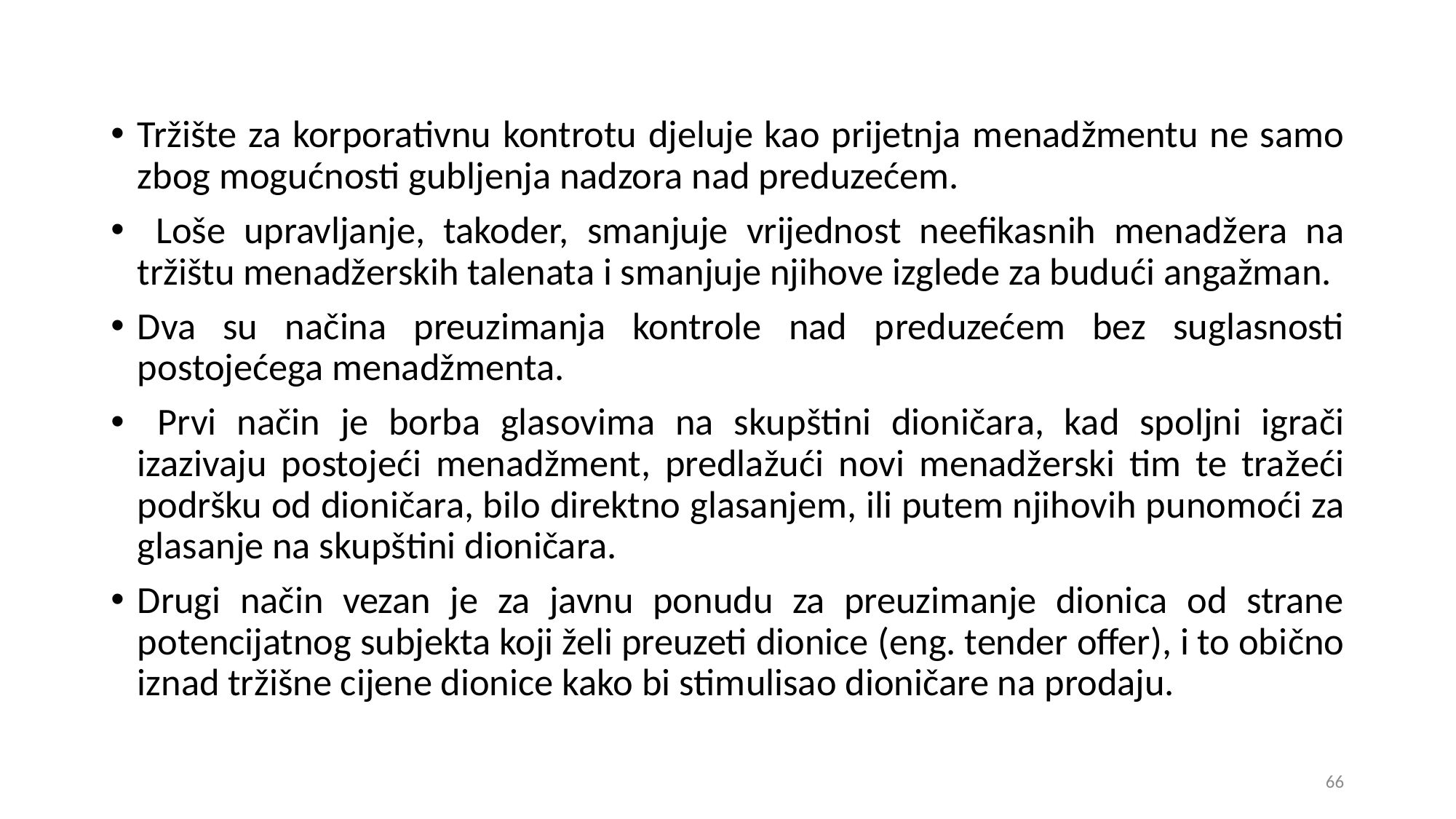

Tržište za korporativnu kontrotu djeluje kao prijetnja menadžmentu ne samo zbog mogućnosti gubljenja nadzora nad preduzećem.
 Loše upravljanje, takoder, smanjuje vrijednost neefikasnih menadžera na tržištu menadžerskih talenata i smanjuje njihove izglede za budući angažman.
Dva su načina preuzimanja kontrole nad preduzećem bez suglasnosti postojećega menadžmenta.
 Prvi način je borba glasovima na skupštini dioničara, kad spoljni igrači izazivaju postojeći menadžment, predlažući novi menadžerski tim te tražeći podršku od dioničara, bilo direktno glasanjem, ili putem njihovih punomoći za glasanje na skupštini dioničara.
Drugi način vezan je za javnu ponudu za preuzimanje dionica od strane potencijatnog subjekta koji želi preuzeti dionice (eng. tender offer), i to obično iznad tržišne cijene dionice kako bi stimulisao dioničare na prodaju.
66